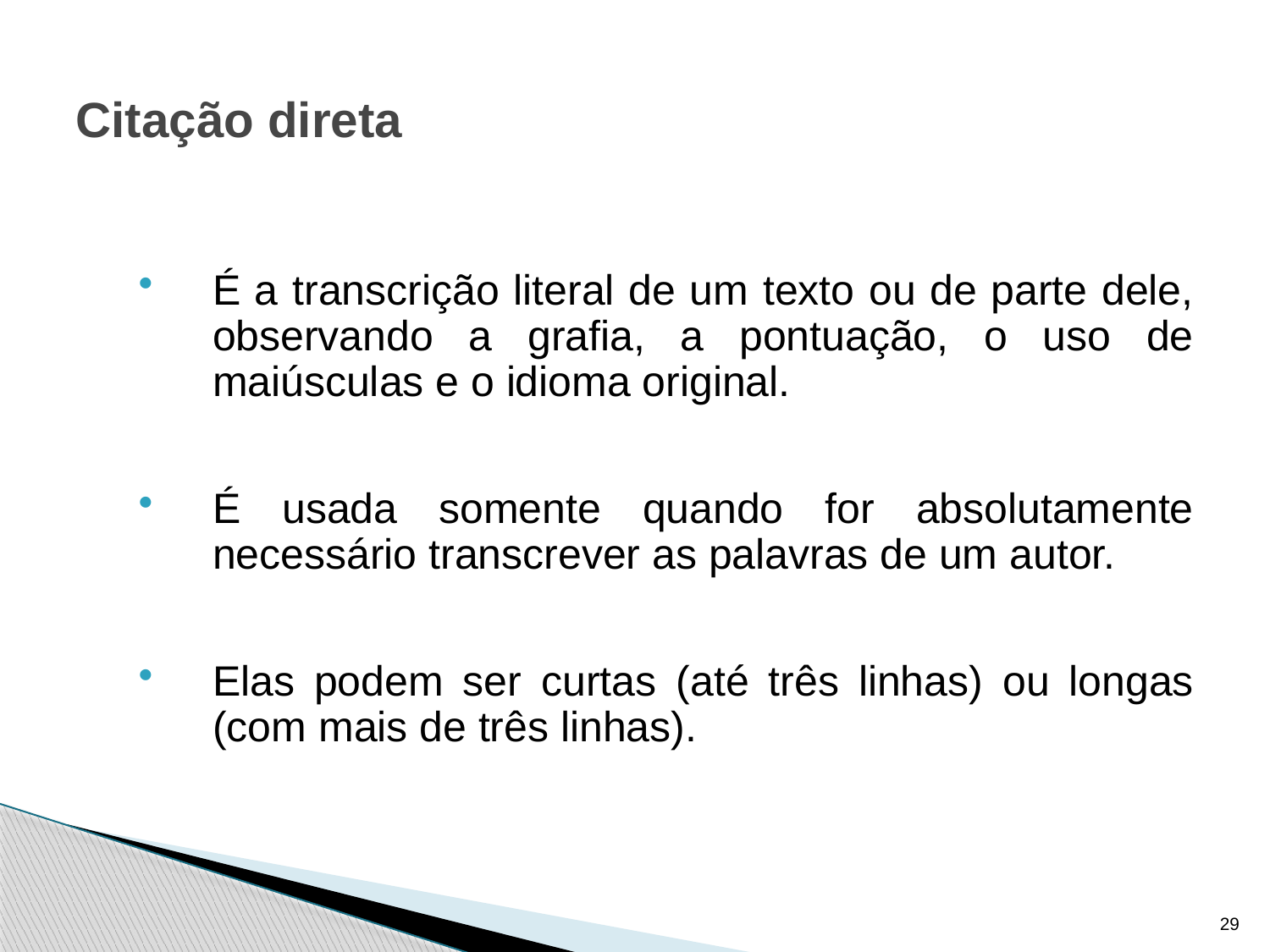

# Citação direta

É a transcrição literal de um texto ou de parte dele, observando a grafia, a pontuação, o uso de maiúsculas e o idioma original.

É usada somente quando for absolutamente necessário transcrever as palavras de um autor.

Elas podem ser curtas (até três linhas) ou longas (com mais de três linhas).
29